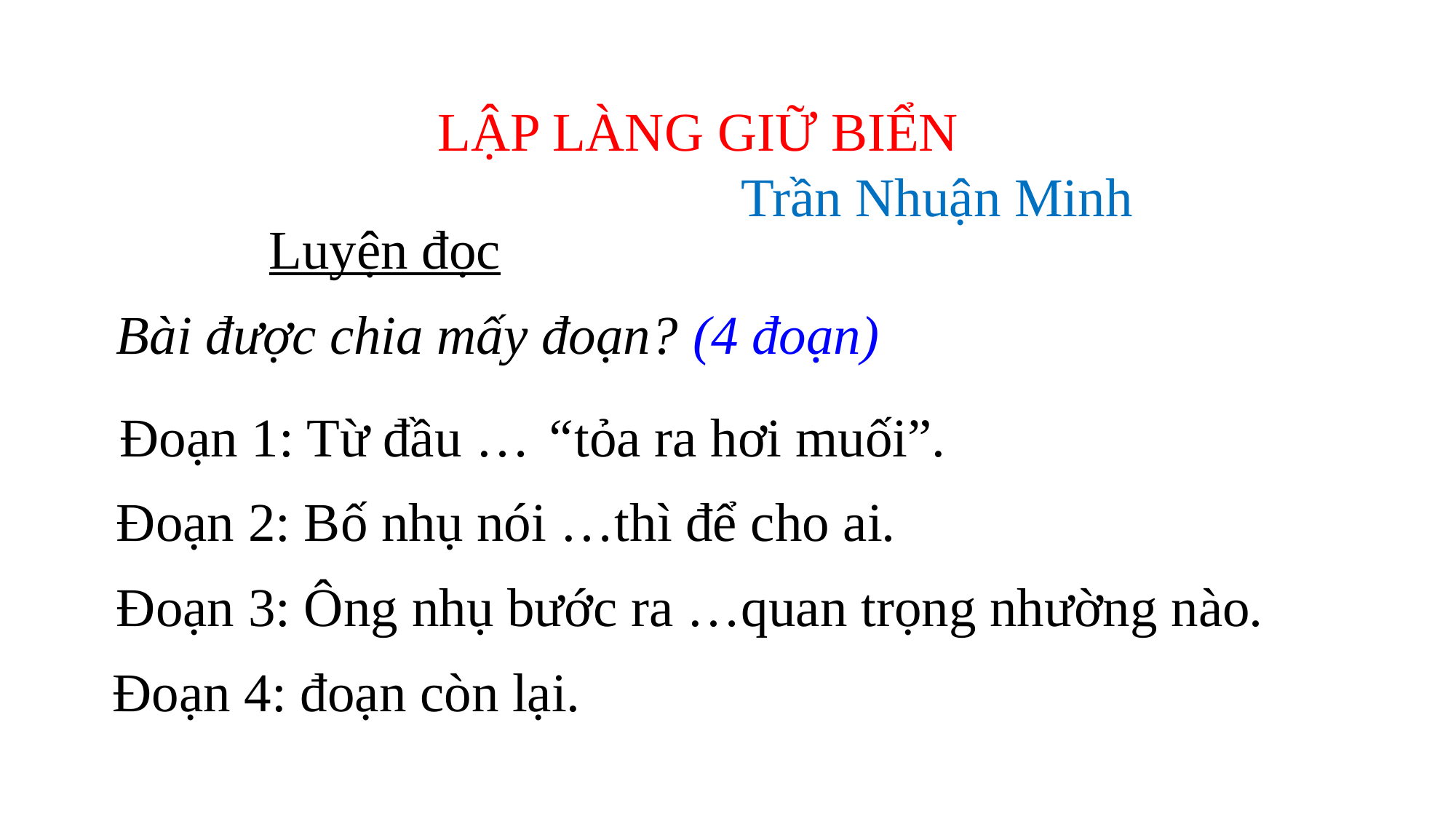

LẬP LÀNG GIỮ BIỂN
                                   Trần Nhuận Minh
Luyện đọc
Bài được chia mấy đoạn?
(4 đoạn)
Đoạn 1: Từ đầu … “tỏa ra hơi muối”.
Đoạn 2: Bố nhụ nói …thì để cho ai.
Đoạn 3: Ông nhụ bước ra …quan trọng nhường nào.
Đoạn 4: đoạn còn lại.